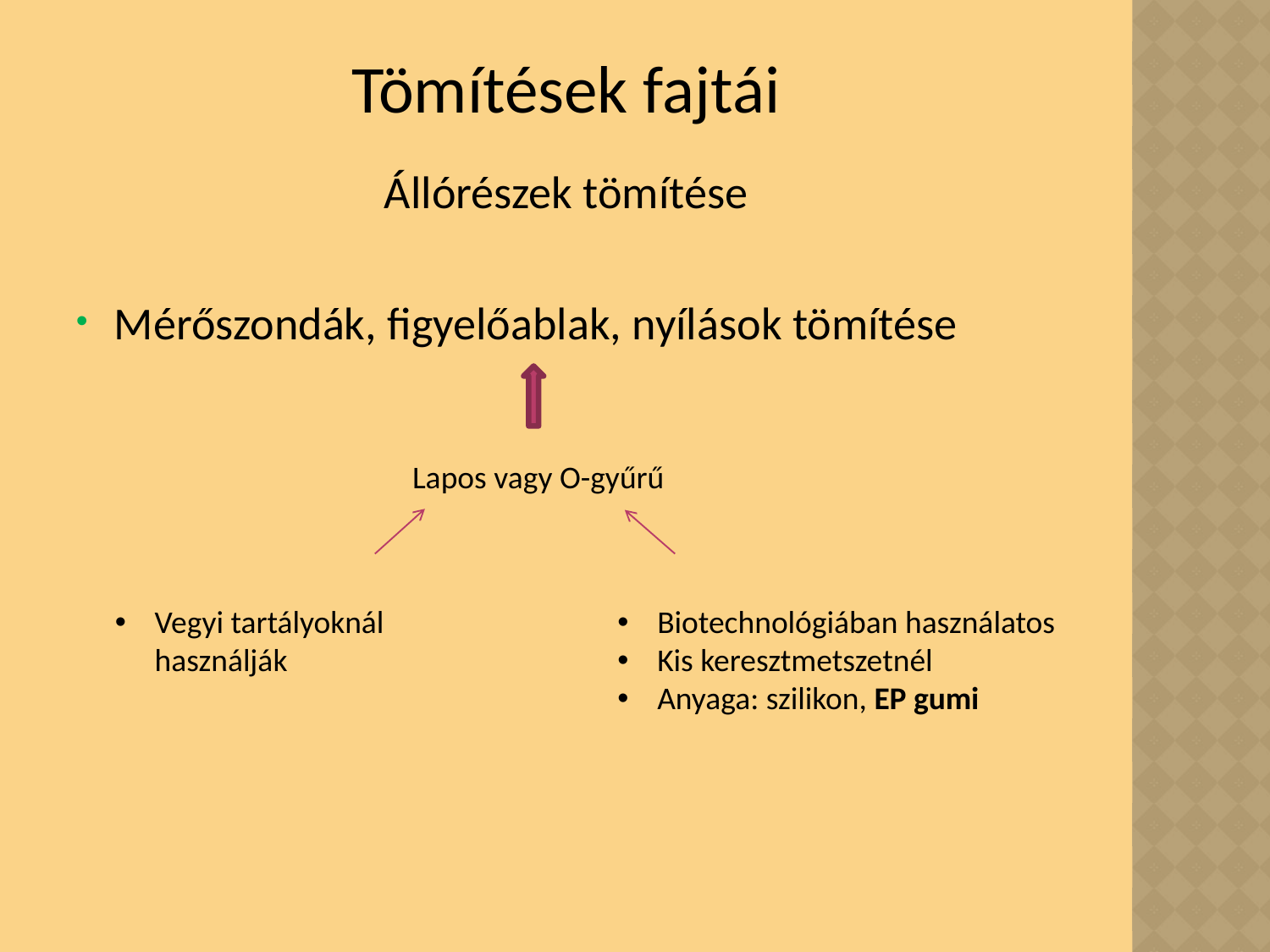

# Tömítések fajtái
Állórészek tömítése

Mérőszondák, figyelőablak, nyílások tömítése

Lapos vagy O-gyűrű
Vegyi tartályoknál használják

Biotechnológiában használatos
Kis keresztmetszetnél
Anyaga: szilikon, EP gumi